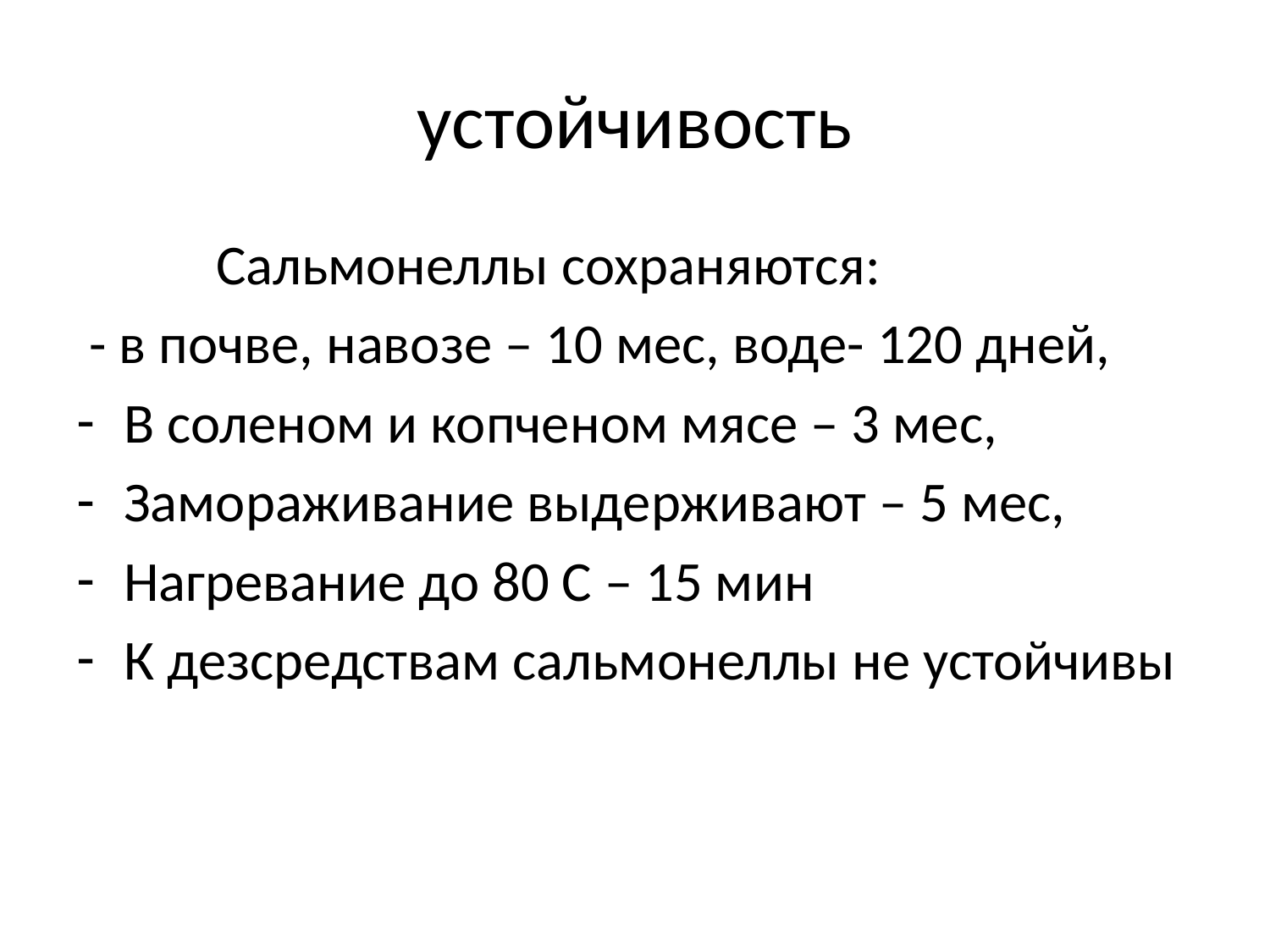

# устойчивость
           Сальмонеллы сохраняются:
 - в почве, навозе – 10 мес, воде- 120 дней,
В соленом и копченом мясе – 3 мес,
Замораживание выдерживают – 5 мес,
Нагревание до 80 С – 15 мин
К дезсредствам сальмонеллы не устойчивы